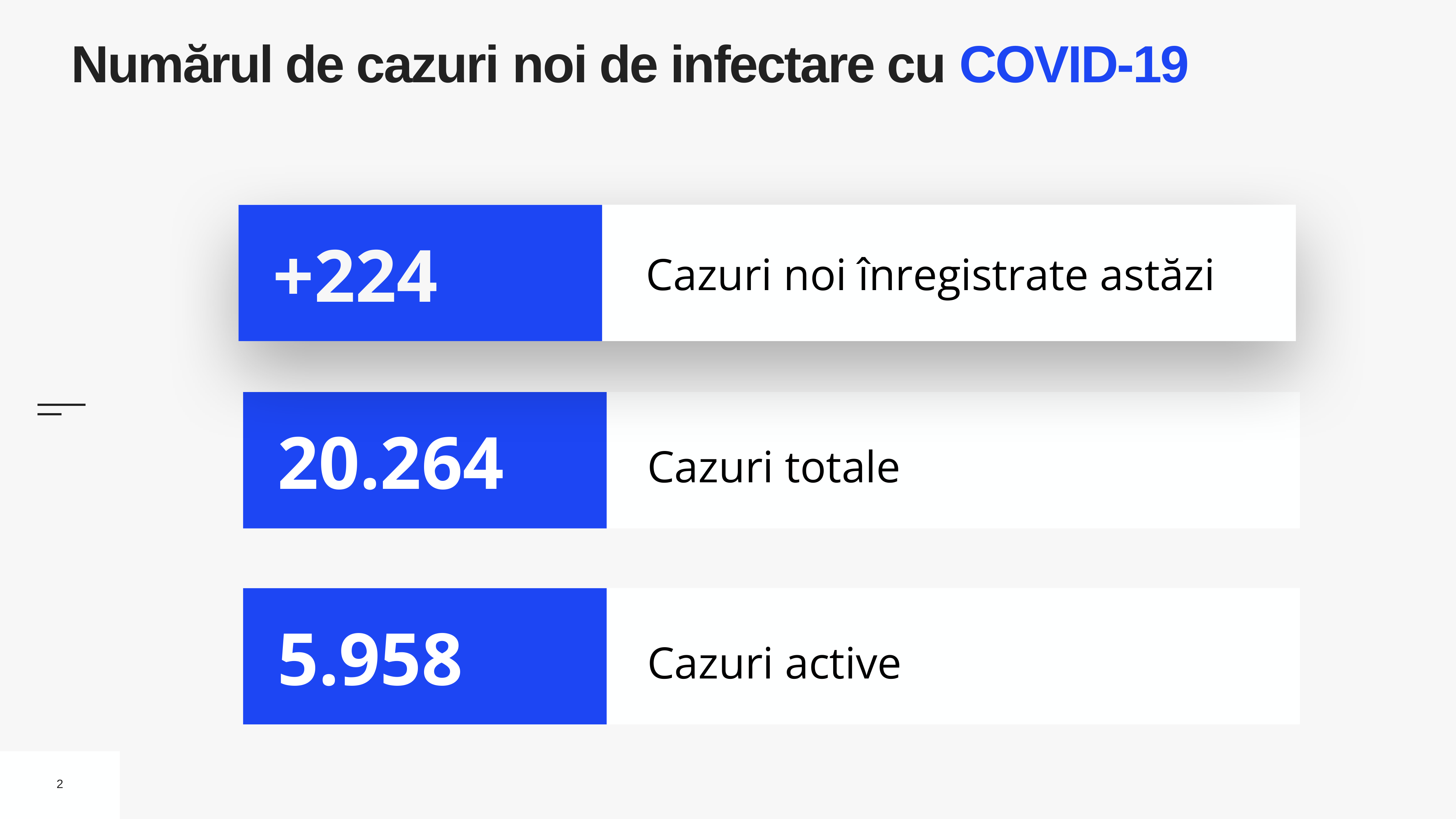

# Numărul de cazuri noi de infectare cu COVID-19

Cazuri noi înregistrate astăzi

+224

Cazuri totale

20.264

Cazuri active

5.958
2